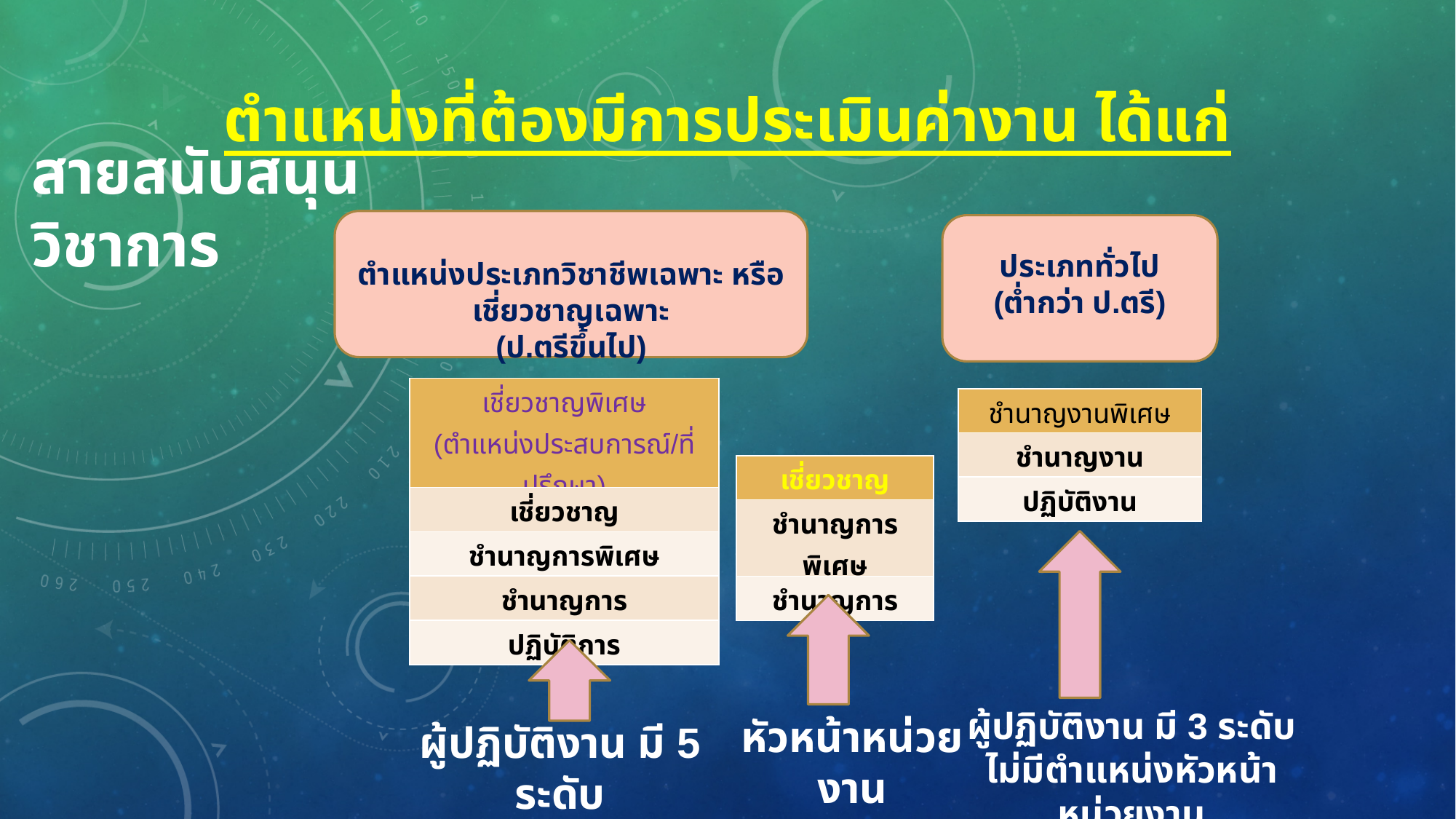

# ตำแหน่งที่ต้องมีการประเมินค่างาน ได้แก่
สายสนับสนุนวิชาการ

ประเภททั่วไป
(ต่ำกว่า ป.ตรี)
ตำแหน่งประเภทวิชาชีพเฉพาะ หรือเชี่ยวชาญเฉพาะ
(ป.ตรีขึ้นไป)
| เชี่ยวชาญพิเศษ (ตำแหน่งประสบการณ์/ที่ปรึกษา) |
| --- |
| เชี่ยวชาญ |
| ชำนาญการพิเศษ |
| ชำนาญการ |
| ปฏิบัติการ |
| ชำนาญงานพิเศษ |
| --- |
| ชำนาญงาน |
| ปฏิบัติงาน |
| เชี่ยวชาญ |
| --- |
| ชำนาญการพิเศษ |
| ชำนาญการ |

ผู้ปฏิบัติงาน มี 3 ระดับ
ไม่มีตำแหน่งหัวหน้าหน่วยงาน
หัวหน้าหน่วยงาน
มี 3 ระดับ
ผู้ปฏิบัติงาน มี 5 ระดับ